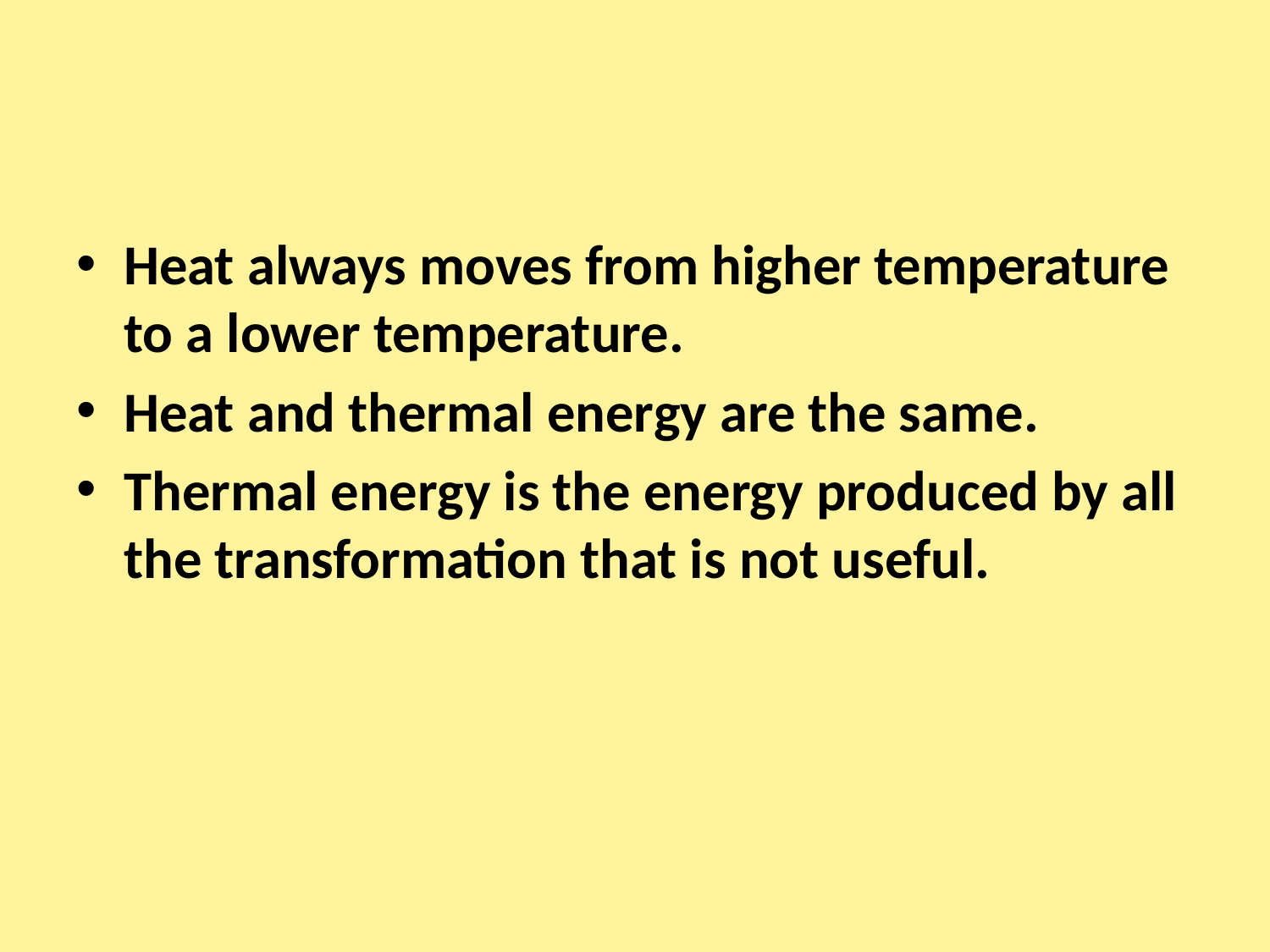

#
Heat always moves from higher temperature to a lower temperature.
Heat and thermal energy are the same.
Thermal energy is the energy produced by all the transformation that is not useful.